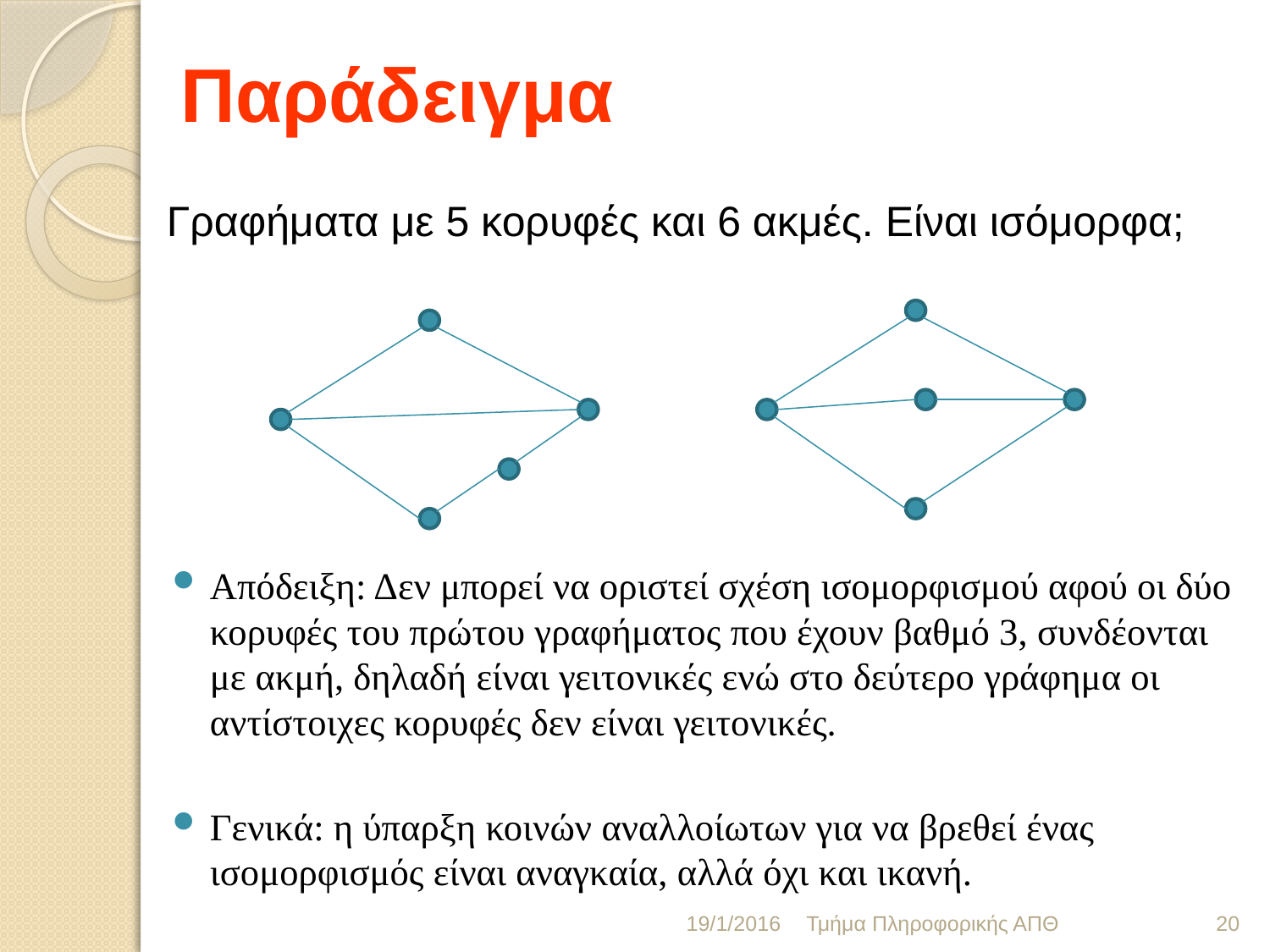

# Παράδειγμα
Γραφήματα με 5 κορυφές και 6 ακμές. Είναι ισόμορφα;

Απόδειξη: Δεν μπορεί να οριστεί σχέση ισομορφισμού αφού οι δύο κορυφές του πρώτου γραφήματος που έχουν βαθμό 3, συνδέονται με ακμή, δηλαδή είναι γειτονικές ενώ στο δεύτερο γράφημα οι αντίστοιχες κορυφές δεν είναι γειτονικές.

Γενικά: η ύπαρξη κοινών αναλλοίωτων για να βρεθεί ένας ισομορφισμός είναι αναγκαία, αλλά όχι και ικανή.
19/1/2016
Τμήμα Πληροφορικής ΑΠΘ
20